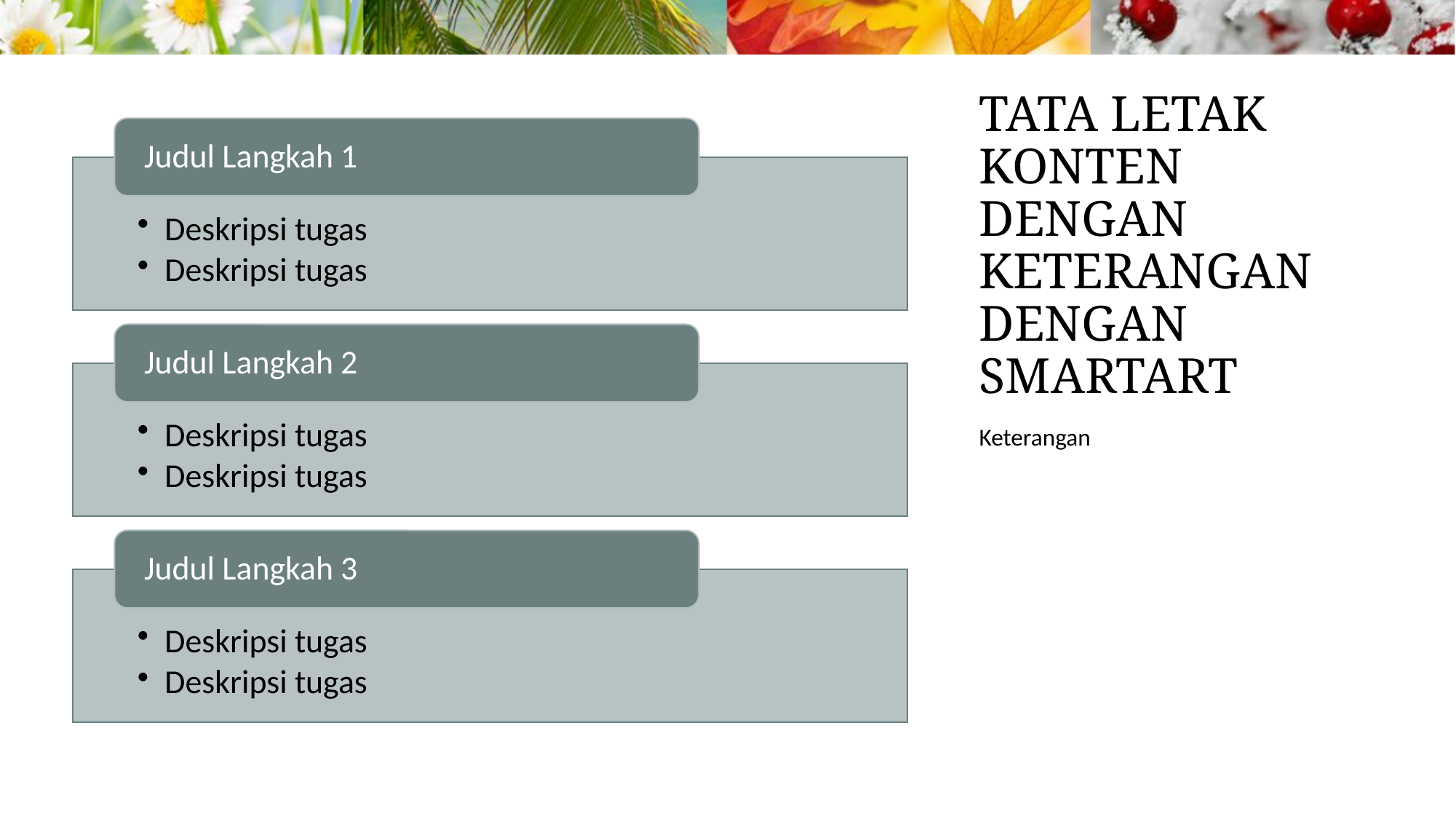

Deskripsi tugas
Deskripsi tugas
Judul Langkah 1
Deskripsi tugas
Deskripsi tugas
Judul Langkah 2
Deskripsi tugas
Deskripsi tugas
Judul Langkah 3
# Tata Letak Konten dengan Keterangan dengan SmartArt
Keterangan